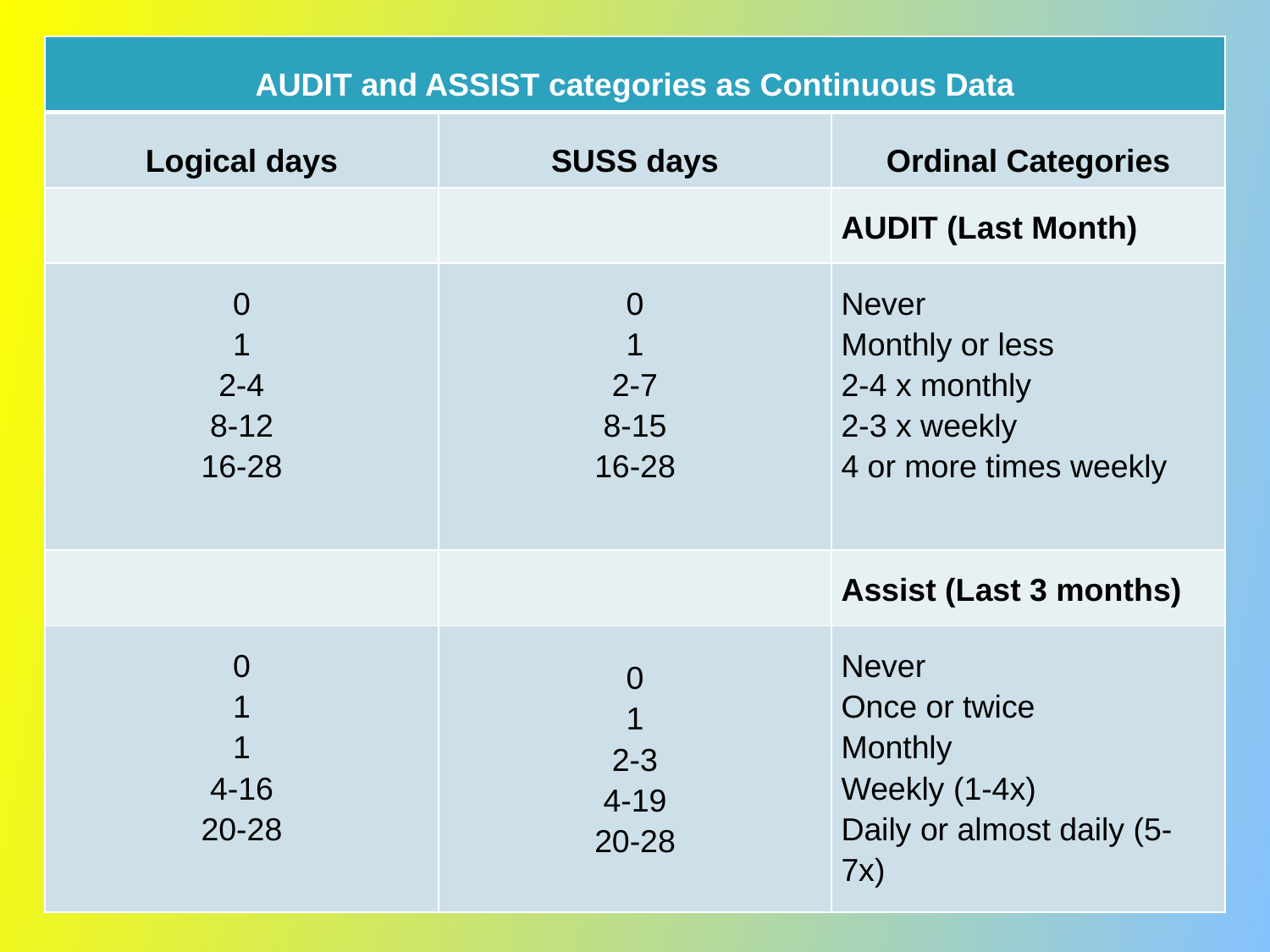

| AUDIT and ASSIST categories as Continuous Data |  |  |
| --- | --- | --- |
| Logical days | SUSS days | Ordinal Categories |
|  |  | AUDIT (Last Month) |
| 0 1 2-4 8-12 16-28 | 0 1 2-7 8-15 16-28 | Never Monthly or less 2-4 x monthly 2-3 x weekly 4 or more times weekly |
|  |  | Assist (Last 3 months) |
| 0 1 1 4-16 20-28 | 0 1 2-3 4-19 20-28 | Never Once or twice Monthly Weekly (1-4x) Daily or almost daily (5-7x) |